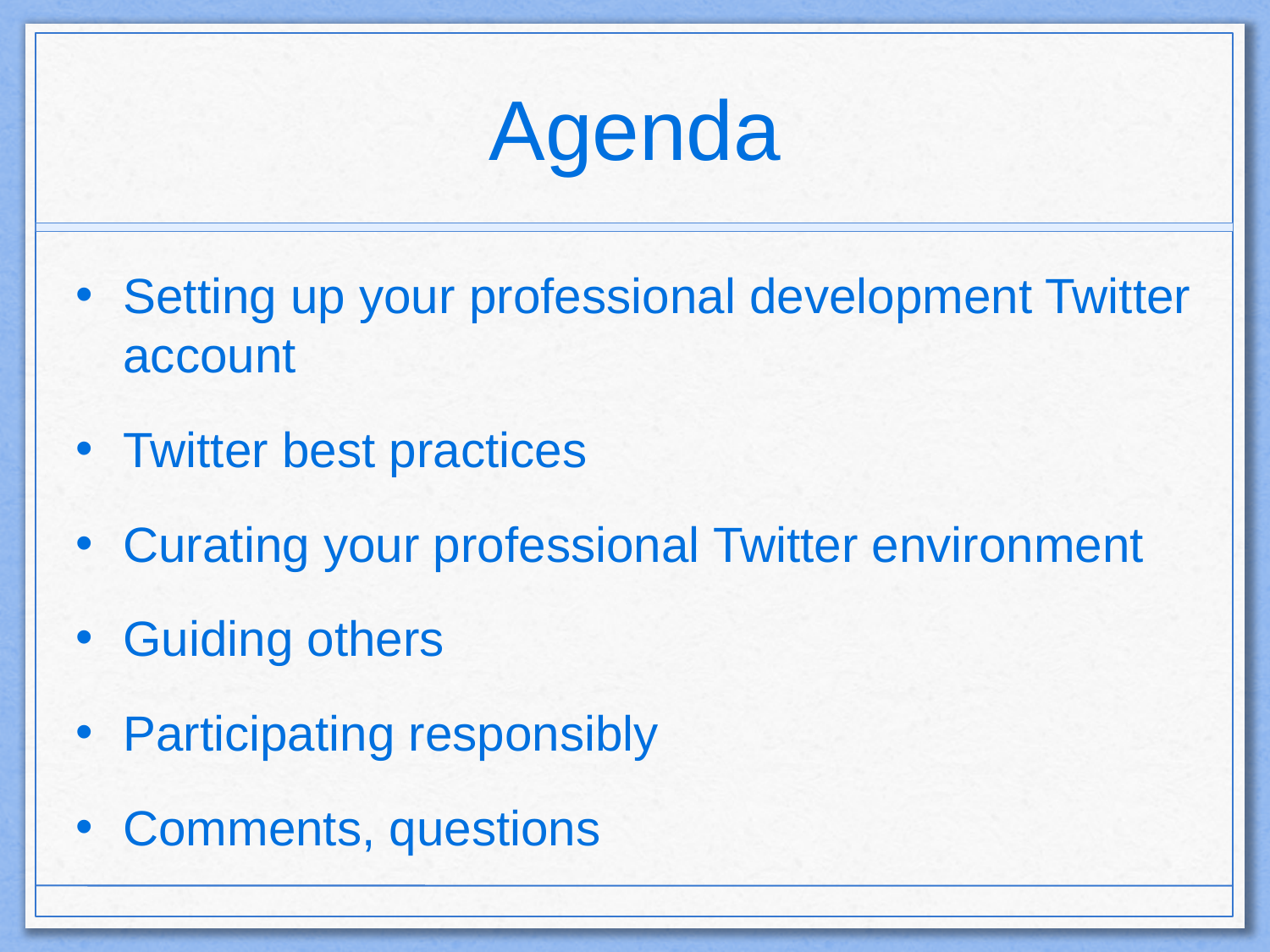

# Agenda
Setting up your professional development Twitter account
Twitter best practices
Curating your professional Twitter environment
Guiding others
Participating responsibly
Comments, questions